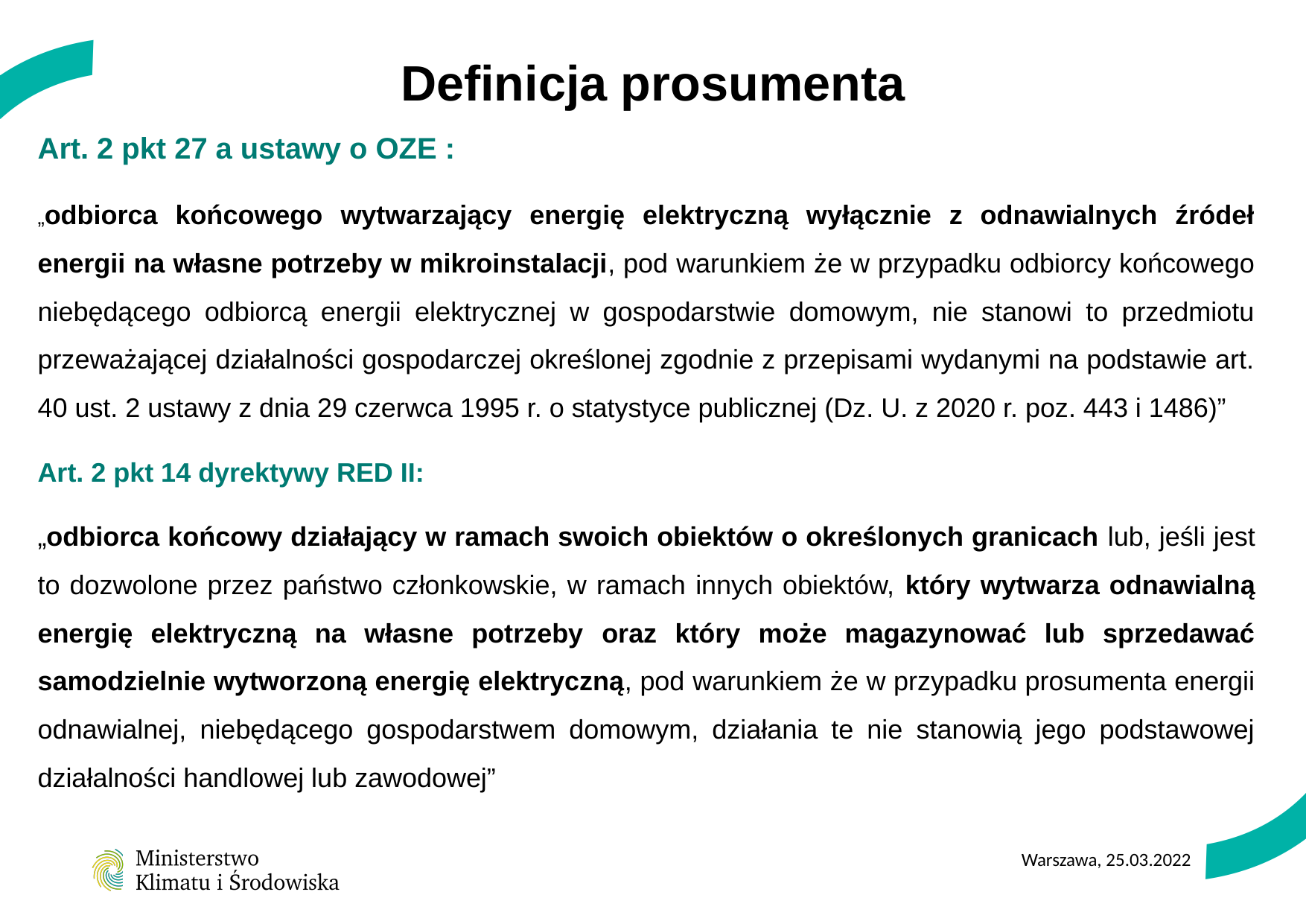

# Definicja prosumenta
Art. 2 pkt 27 a ustawy o OZE :
„odbiorca końcowego wytwarzający energię elektryczną wyłącznie z odnawialnych źródeł energii na własne potrzeby w mikroinstalacji, pod warunkiem że w przypadku odbiorcy końcowego niebędącego odbiorcą energii elektrycznej w gospodarstwie domowym, nie stanowi to przedmiotu przeważającej działalności gospodarczej określonej zgodnie z przepisami wydanymi na podstawie art. 40 ust. 2 ustawy z dnia 29 czerwca 1995 r. o statystyce publicznej (Dz. U. z 2020 r. poz. 443 i 1486)”
Art. 2 pkt 14 dyrektywy RED II:
„odbiorca końcowy działający w ramach swoich obiektów o określonych granicach lub, jeśli jest to dozwolone przez państwo członkowskie, w ramach innych obiektów, który wytwarza odnawialną energię elektryczną na własne potrzeby oraz który może magazynować lub sprzedawać samodzielnie wytworzoną energię elektryczną, pod warunkiem że w przypadku prosumenta energii odnawialnej, niebędącego gospodarstwem domowym, działania te nie stanowią jego podstawowej działalności handlowej lub zawodowej”
Warszawa, 25.03.2022